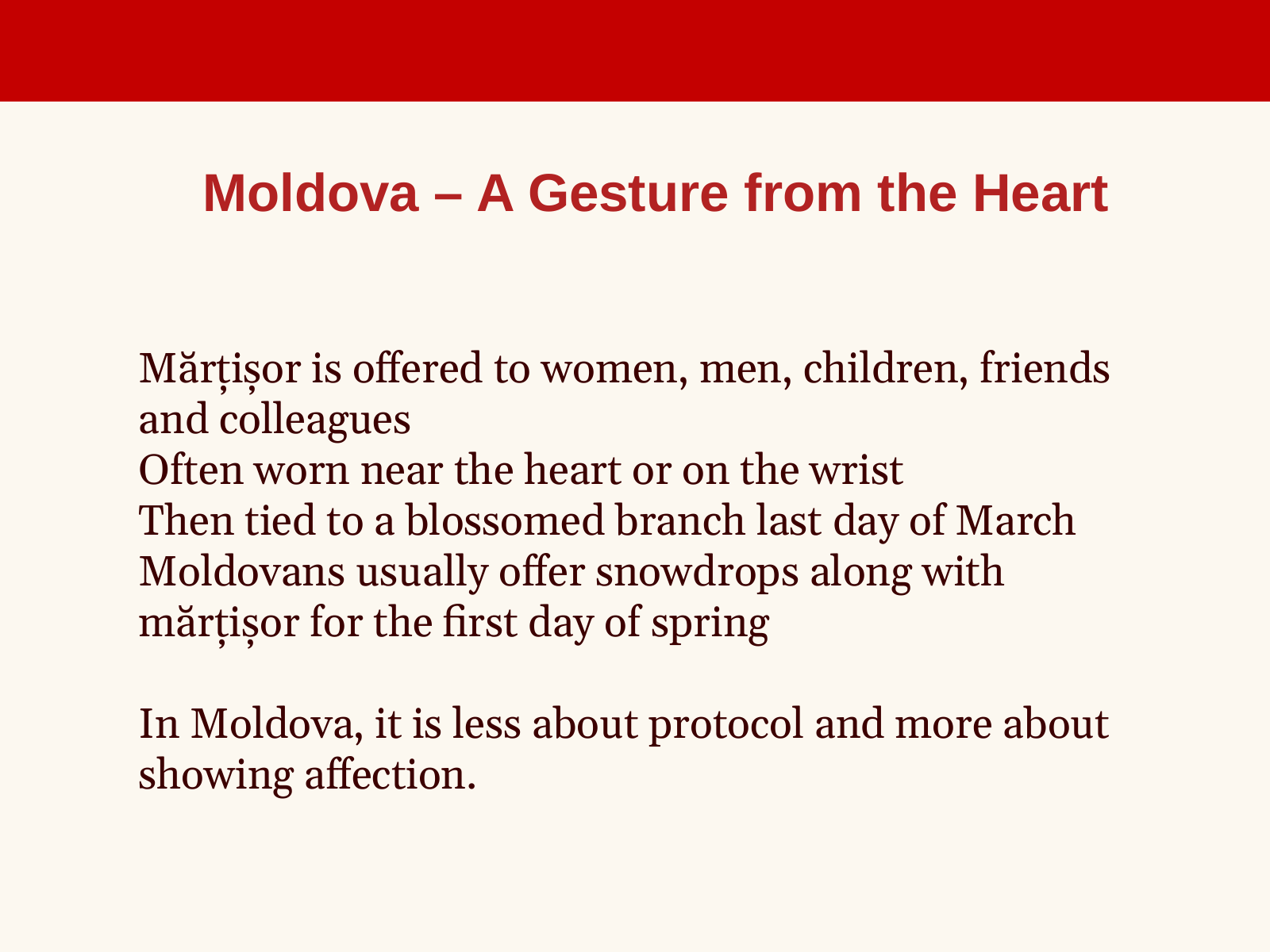

Moldova – A Gesture from the Heart

Mărțișor is offered to women, men, children, friends and colleagues
Often worn near the heart or on the wrist
Then tied to a blossomed branch last day of March
Moldovans usually offer snowdrops along with mărțișor for the first day of spring

In Moldova, it is less about protocol and more about showing affection.